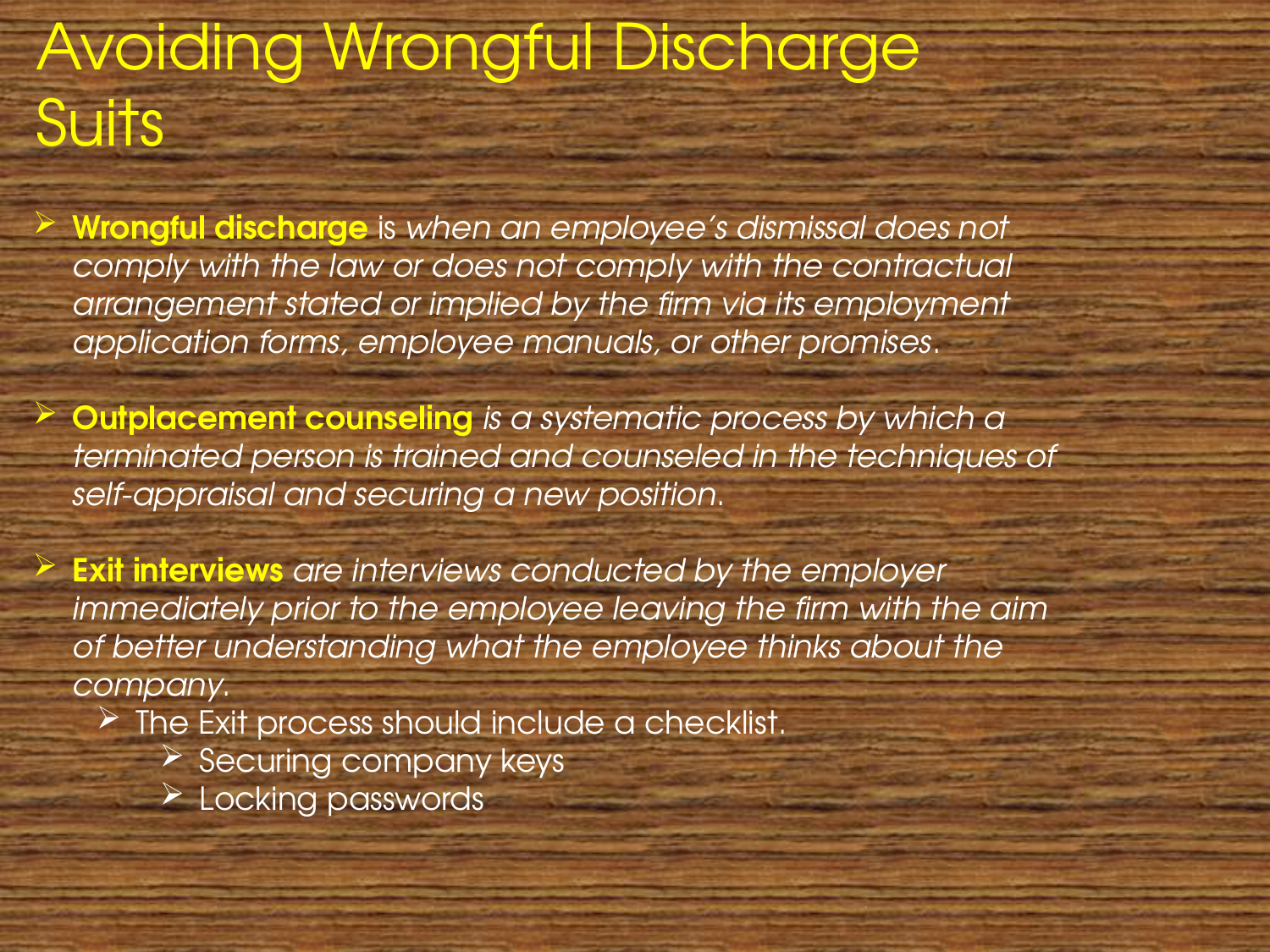

# Avoiding Wrongful Discharge Suits
26
Wrongful discharge is when an employee’s dismissal does not comply with the law or does not comply with the contractual arrangement stated or implied by the firm via its employment application forms, employee manuals, or other promises.

Outplacement counseling is a systematic process by which a terminated person is trained and counseled in the techniques of self-appraisal and securing a new position.

Exit interviews are interviews conducted by the employer immediately prior to the employee leaving the firm with the aim of better understanding what the employee thinks about the company.
The Exit process should include a checklist.
Securing company keys
Locking passwords
MGT 3610 (HRM) - Unit 3 (DMC)